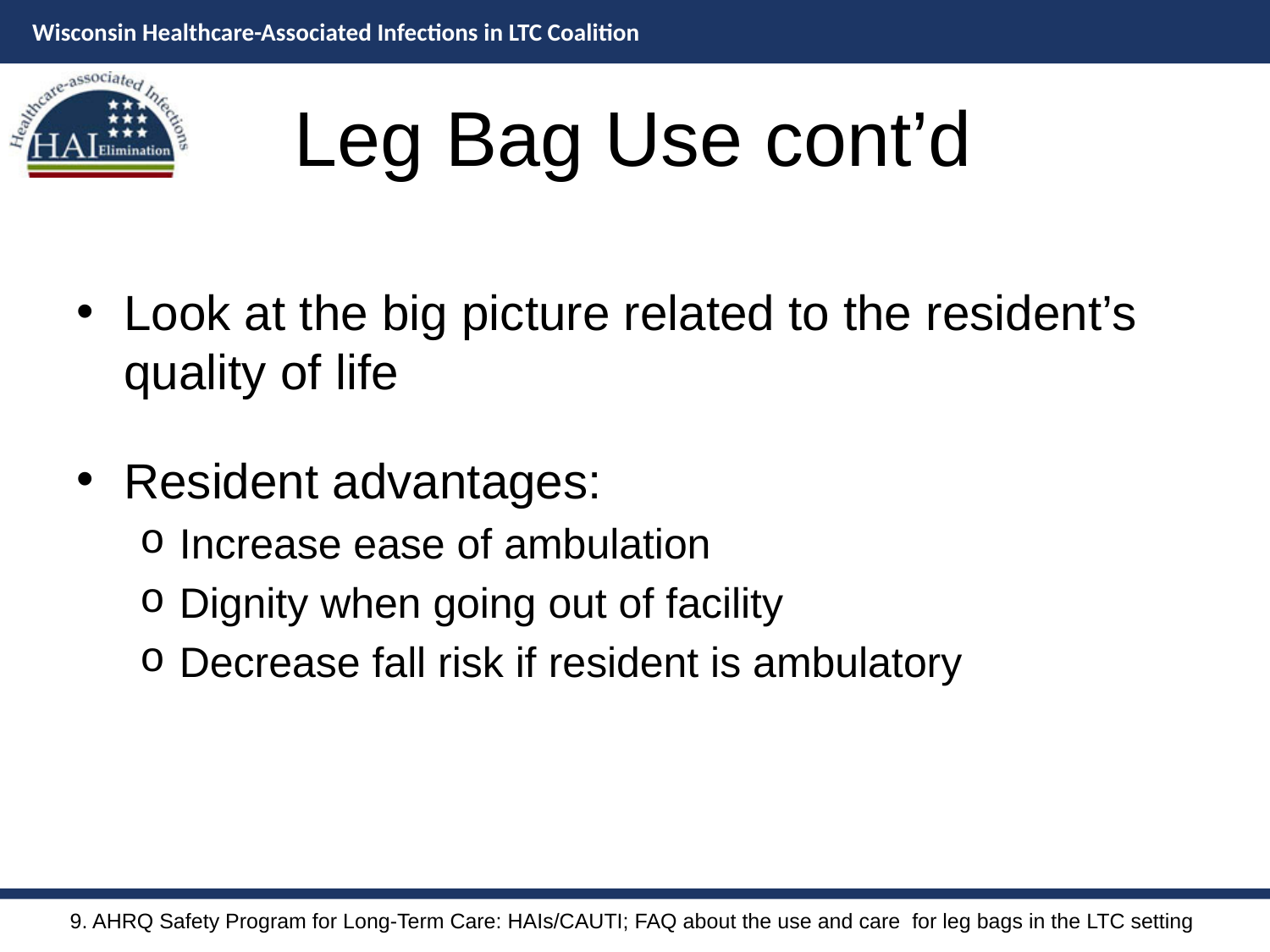

# Leg Bag Use cont’d
Look at the big picture related to the resident’s quality of life

Resident advantages:
Increase ease of ambulation
Dignity when going out of facility
Decrease fall risk if resident is ambulatory

9. AHRQ Safety Program for Long-Term Care: HAIs/CAUTI; FAQ about the use and care  for leg bags in the LTC setting